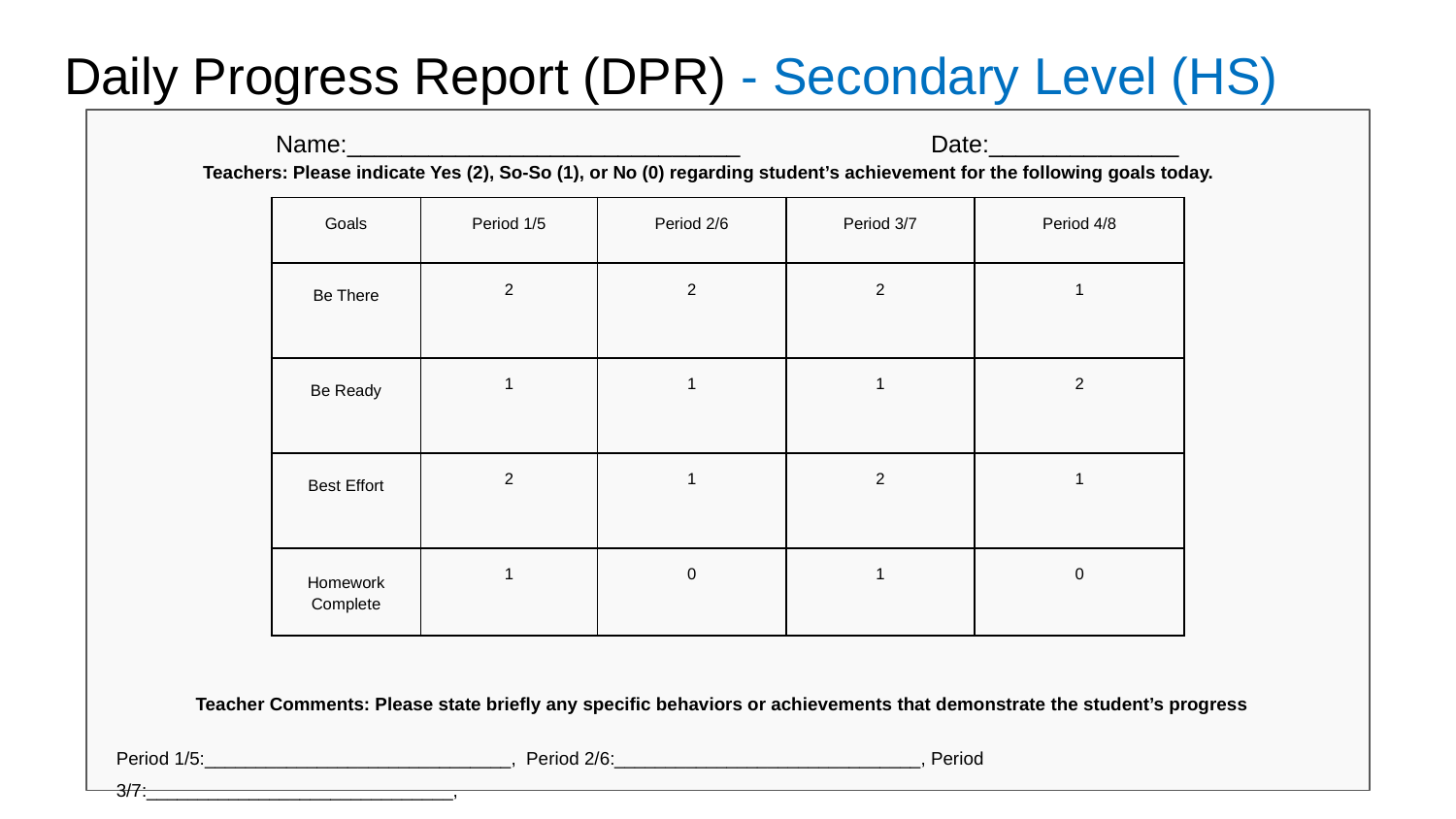

# Daily Progress Report (DPR) - Secondary Level (HS)

Name:_____________________________		Date:______________
Teachers: Please indicate Yes (2), So-So (1), or No (0) regarding student’s achievement for the following goals today.

| Goals | Period 1/5 | Period 2/6 | Period 3/7 | Period 4/8 |
| --- | --- | --- | --- | --- |
| Be There | 2 | 2 | 2 | 1 |
| Be Ready | 1 | 1 | 1 | 2 |
| Best Effort | 2 | 1 | 2 | 1 |
| Homework Complete | 1 | 0 | 1 | 0 |
Teacher Comments: Please state briefly any specific behaviors or achievements that demonstrate the student’s progress

Period 1/5:______________________________,  Period 2/6:______________________________, Period 3/7:______________________________,